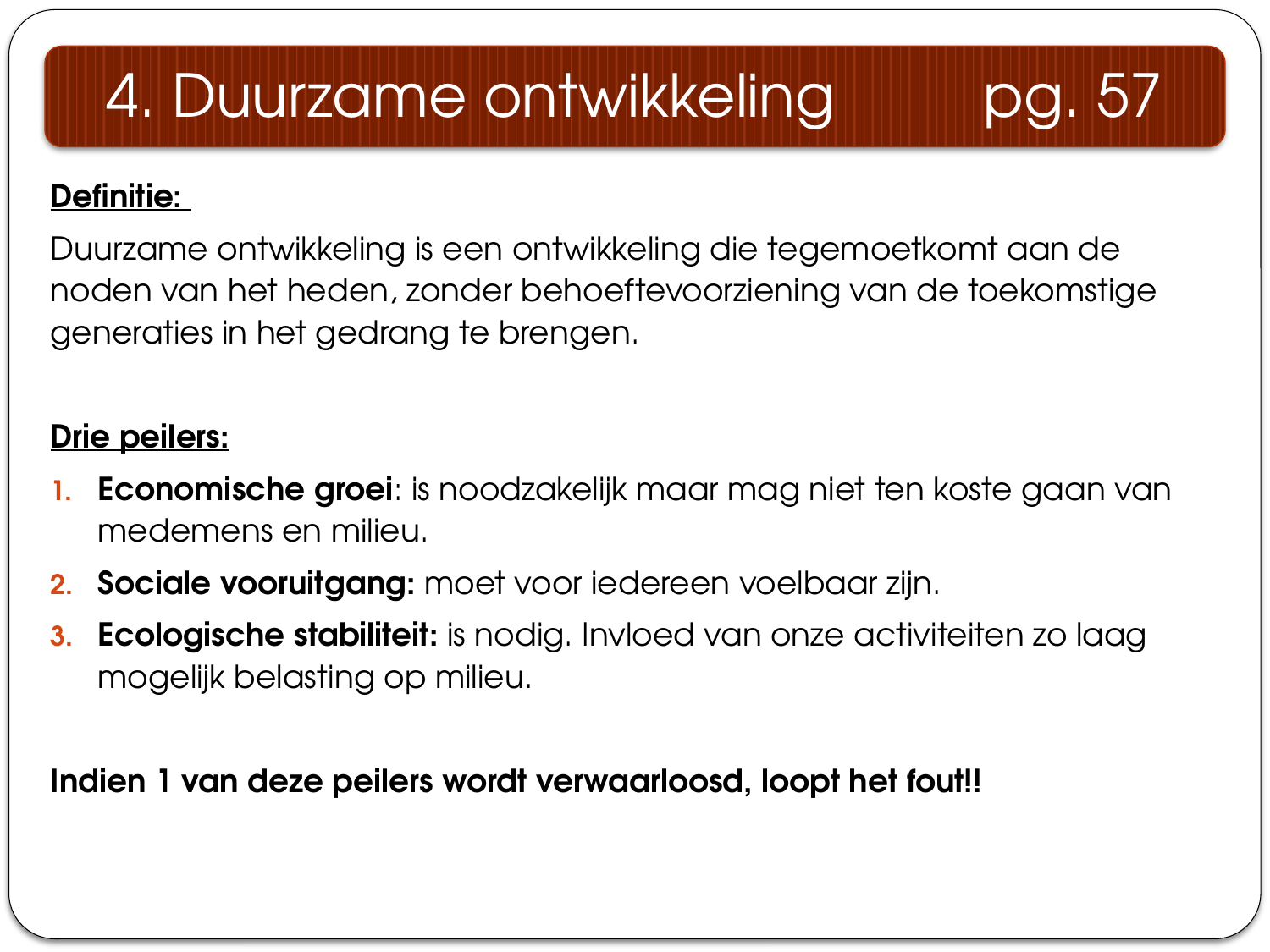

4. Duurzame ontwikkeling         pg. 57
Definitie:
Duurzame ontwikkeling is een ontwikkeling die tegemoetkomt aan de noden van het heden, zonder behoeftevoorziening van de toekomstige generaties in het gedrang te brengen.

Drie peilers:
Economische groei: is noodzakelijk maar mag niet ten koste gaan van medemens en milieu.
Sociale vooruitgang: moet voor iedereen voelbaar zijn.
Ecologische stabiliteit: is nodig. Invloed van onze activiteiten zo laag mogelijk belasting op milieu.

Indien 1 van deze peilers wordt verwaarloosd, loopt het fout!!